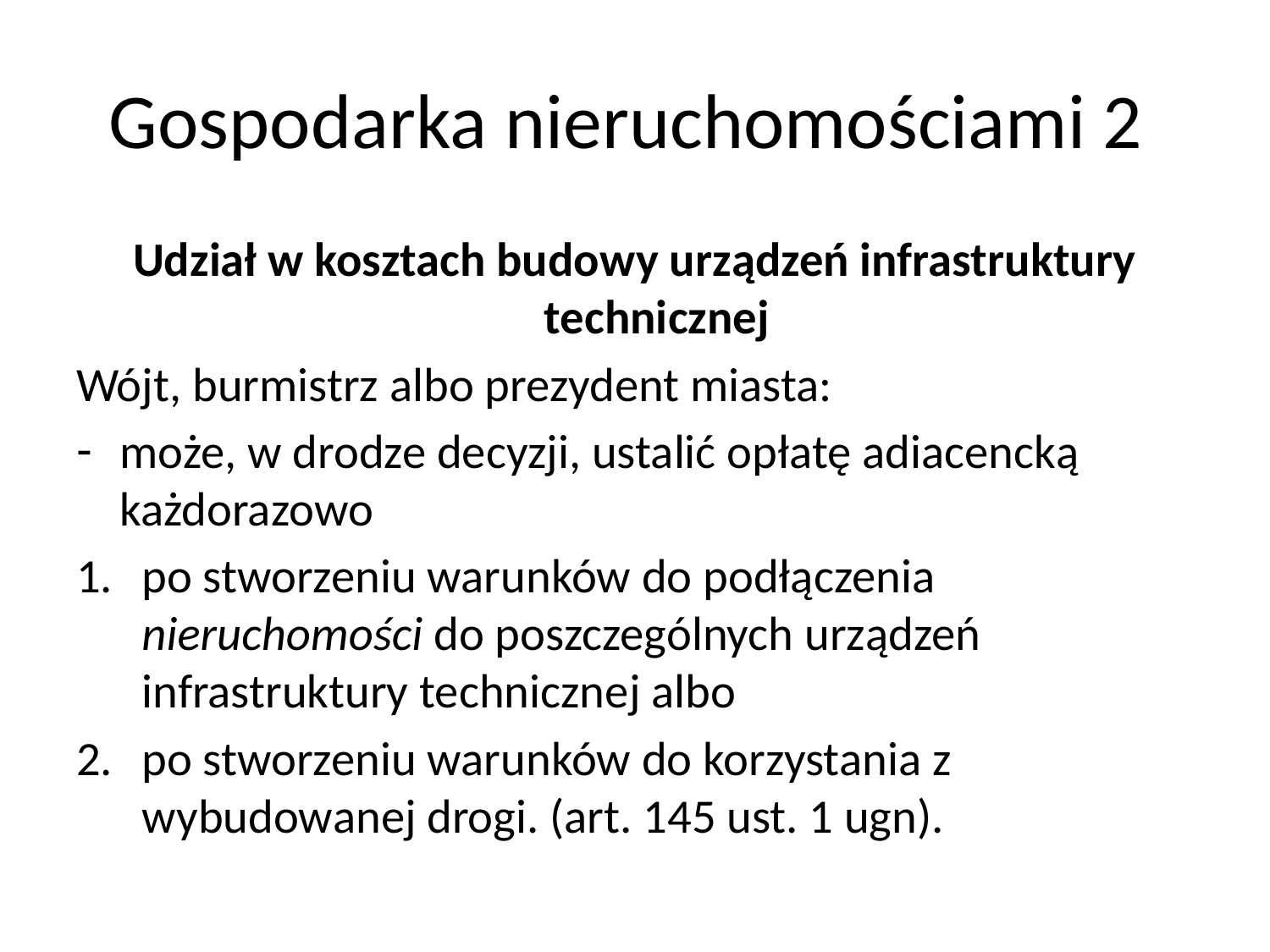

# Gospodarka nieruchomościami 2
Udział w kosztach budowy urządzeń infrastruktury technicznej
Wójt, burmistrz albo prezydent miasta:
może, w drodze decyzji, ustalić opłatę adiacencką każdorazowo
po stworzeniu warunków do podłączenia nieruchomości do poszczególnych urządzeń infrastruktury technicznej albo
po stworzeniu warunków do korzystania z wybudowanej drogi. (art. 145 ust. 1 ugn).